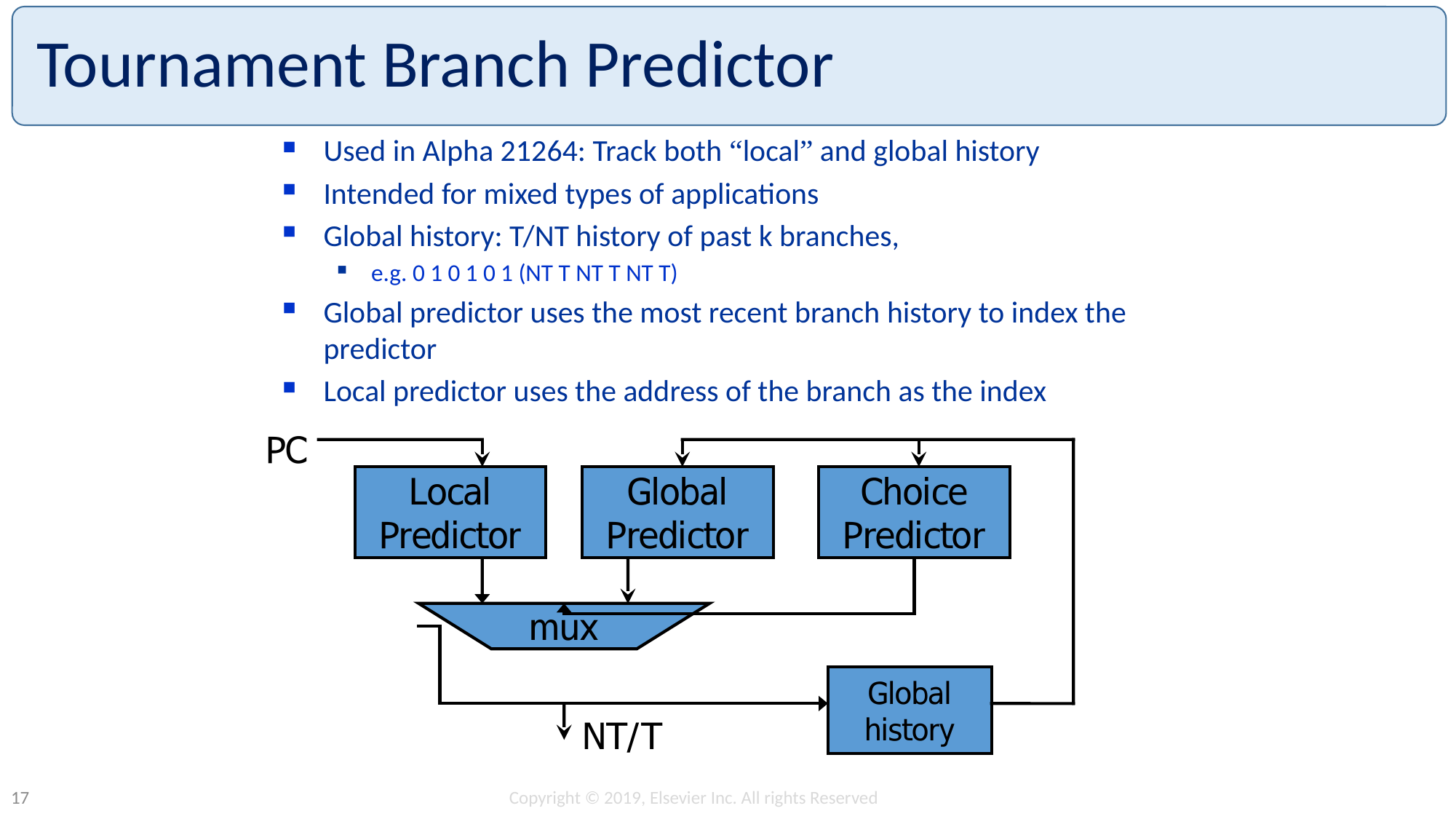

# Tournament Branch Predictor
Used in Alpha 21264: Track both “local” and global history
Intended for mixed types of applications
Global history: T/NT history of past k branches,
e.g. 0 1 0 1 0 1 (NT T NT T NT T)
Global predictor uses the most recent branch history to index the predictor
Local predictor uses the address of the branch as the index

PC

Local
Predictor
Global
Predictor
Choice
Predictor

mux
Global
history

NT/T
Copyright © 2019, Elsevier Inc. All rights Reserved
17